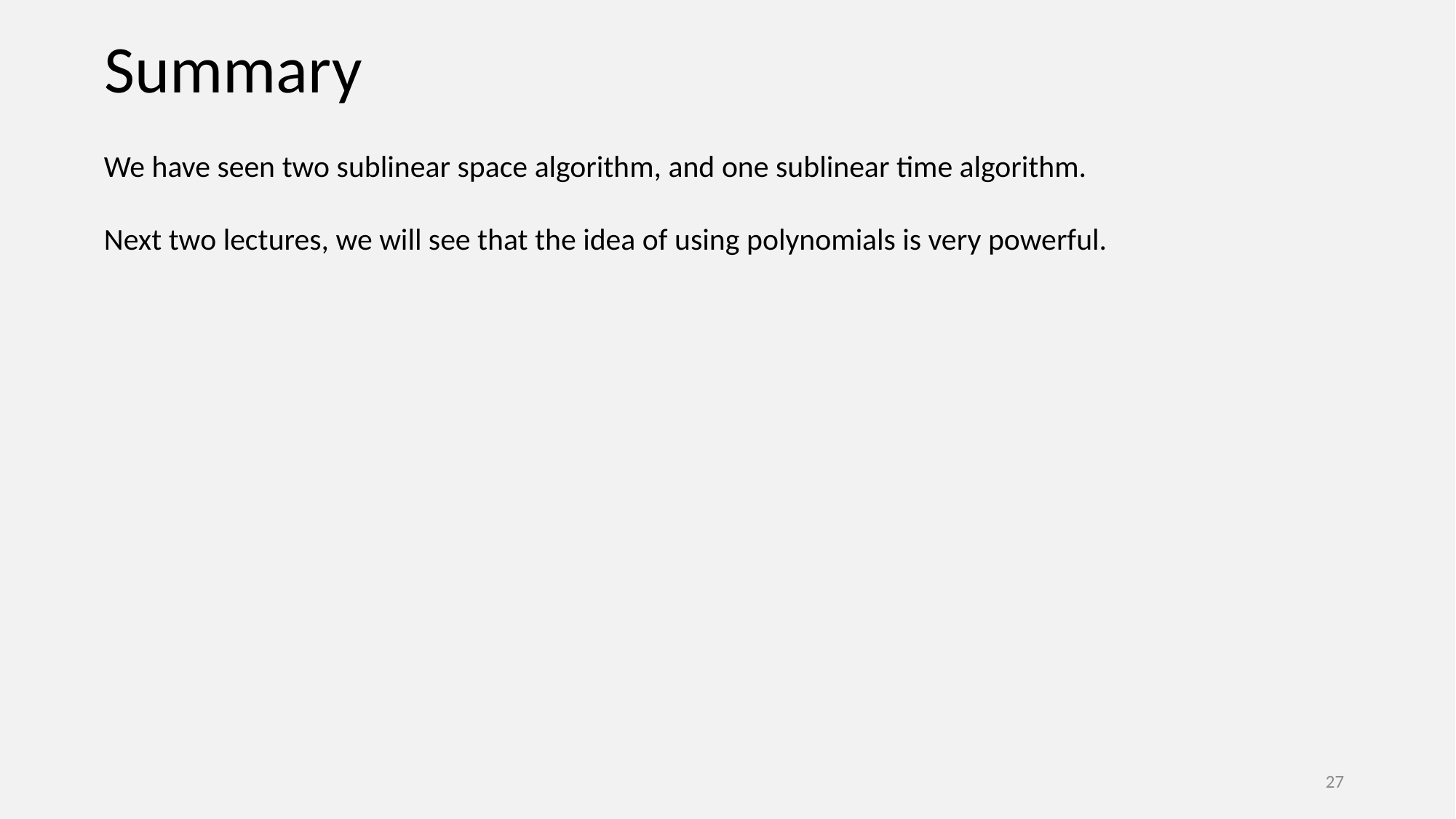

# Summary
We have seen two sublinear space algorithm, and one sublinear time algorithm.

Next two lectures, we will see that the idea of using polynomials is very powerful.
27